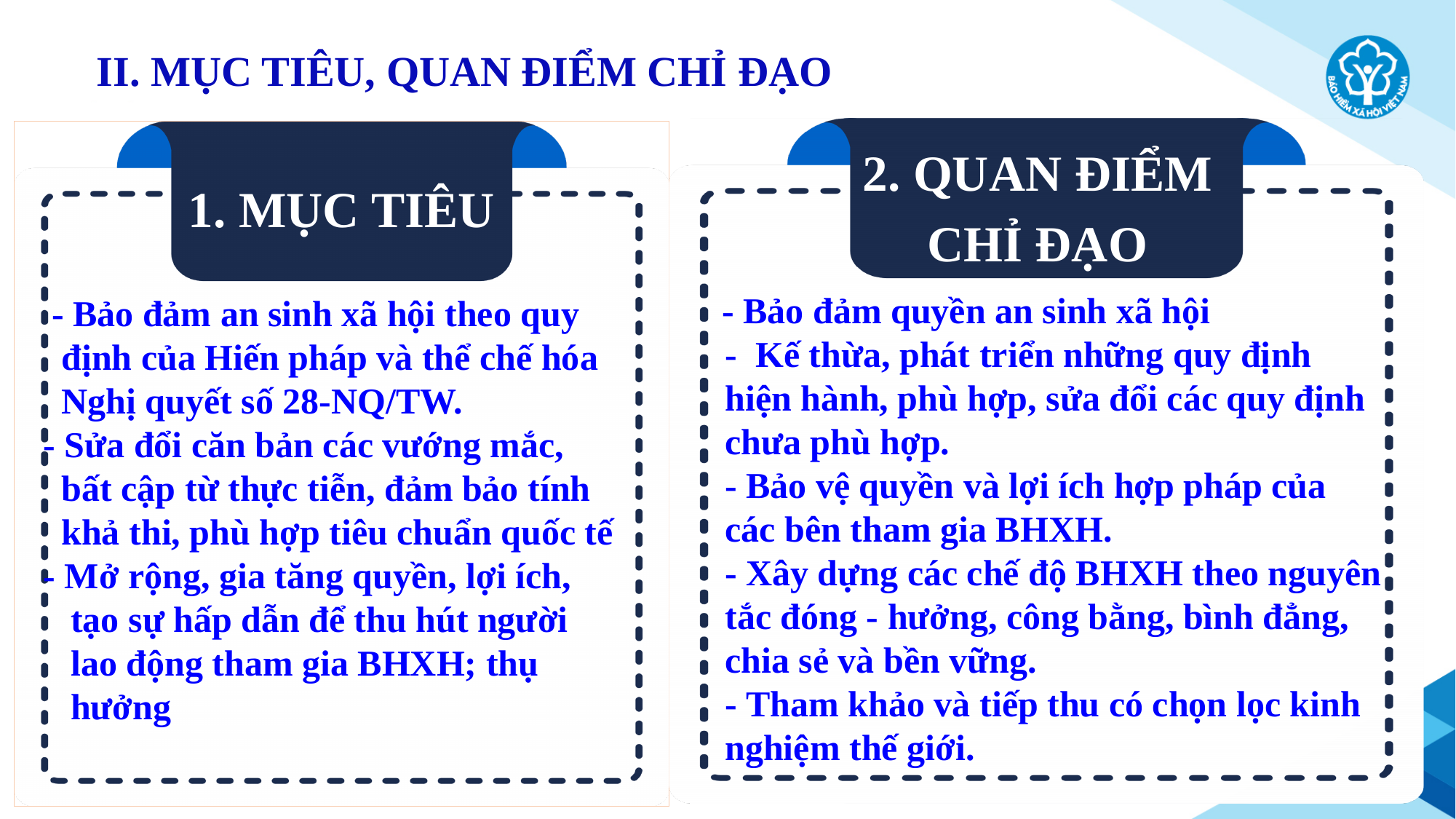

II. MỤC TIÊU, QUAN ĐIỂM CHỈ ĐẠO

   - Bảo đảm quyền an sinh xã hội
   -  Kế thừa, phát triển những quy định
   hiện hành, phù hợp, sửa đổi các quy định
   chưa phù hợp.
   - Bảo vệ quyền và lợi ích hợp pháp của
   các bên tham gia BHXH.
   - Xây dựng các chế độ BHXH theo nguyên
   tắc đóng - hưởng, công bằng, bình đẳng,
   chia sẻ và bền vững.
   - Tham khảo và tiếp thu có chọn lọc kinh
   nghiệm thế giới.

 - Bảo đảm an sinh xã hội theo quy
  định của Hiến pháp và thể chế hóa
  Nghị quyết số 28-NQ/TW.
- Sửa đổi căn bản các vướng mắc,
  bất cập từ thực tiễn, đảm bảo tính
  khả thi, phù hợp tiêu chuẩn quốc tế
- Mở rộng, gia tăng quyền, lợi ích,
   tạo sự hấp dẫn để thu hút người
   lao động tham gia BHXH; thụ
   hưởng

2. QUAN ĐIỂM CHỈ ĐẠO
1. MỤC TIÊU
ĐIỀU KIỆN
MỤC TIÊU